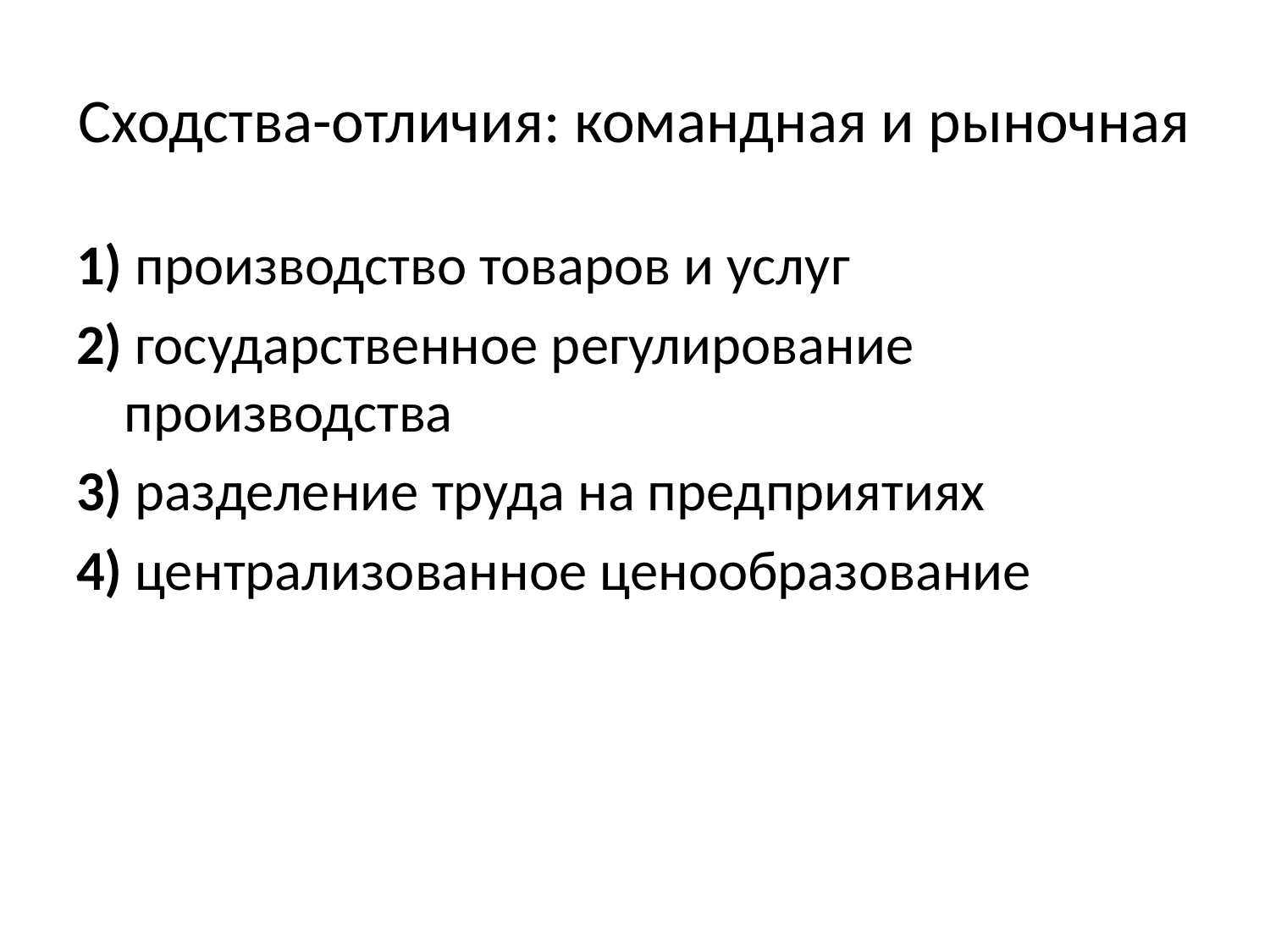

# Сходства-отличия: командная и рыночная
1) производство товаров и услуг
2) государственное регулирование производства
3) разделение труда на предприятиях
4) централизованное ценообразование